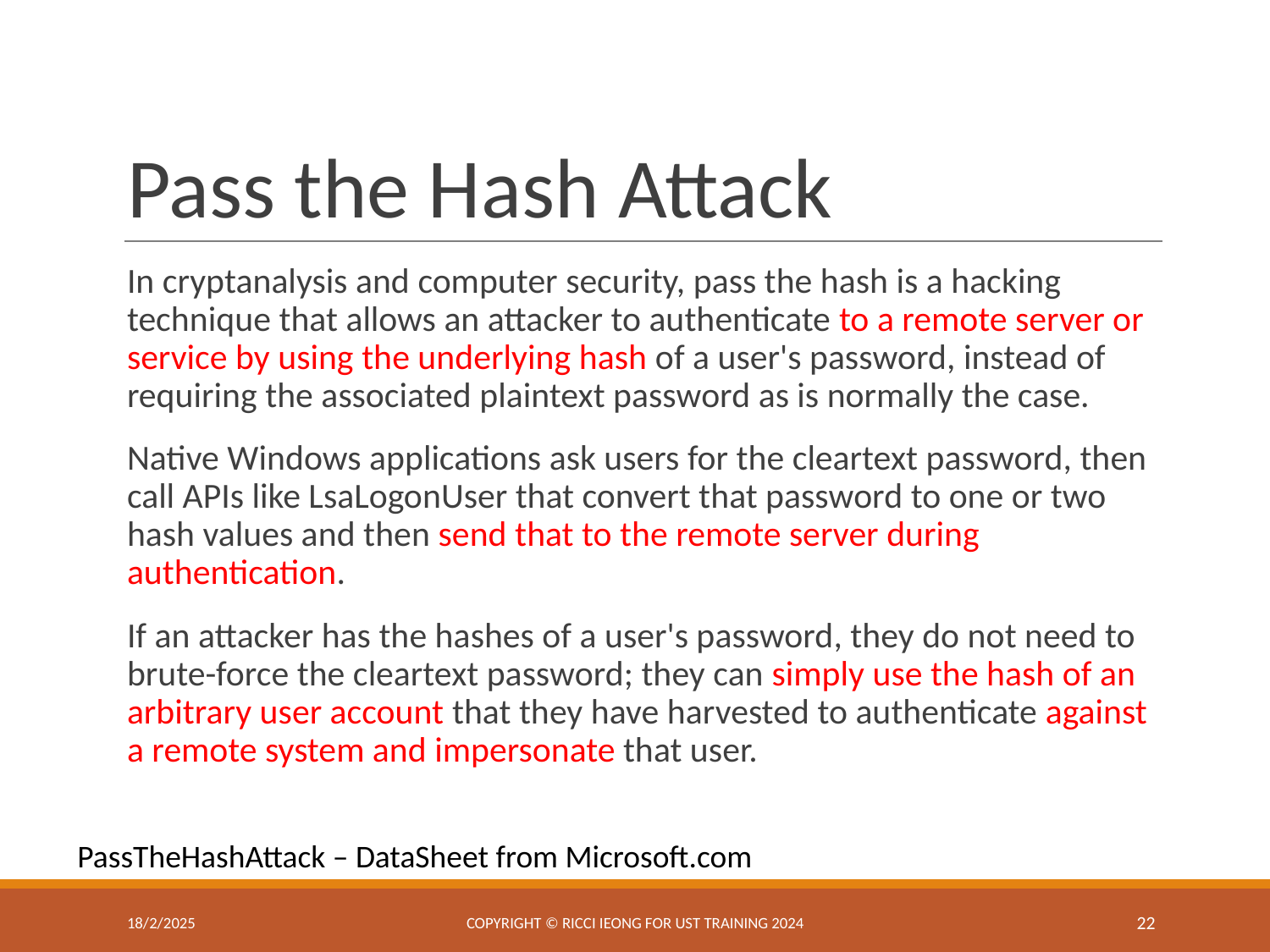

# Pass the Hash Attack
In cryptanalysis and computer security, pass the hash is a hacking technique that allows an attacker to authenticate to a remote server or service by using the underlying hash of a user's password, instead of requiring the associated plaintext password as is normally the case.
Native Windows applications ask users for the cleartext password, then call APIs like LsaLogonUser that convert that password to one or two hash values and then send that to the remote server during authentication.
If an attacker has the hashes of a user's password, they do not need to brute-force the cleartext password; they can simply use the hash of an arbitrary user account that they have harvested to authenticate against a remote system and impersonate that user.
PassTheHashAttack – DataSheet from Microsoft.com
18/2/2025
COPYRIGHT © RICCI IEONG FOR UST TRAINING 2024
22